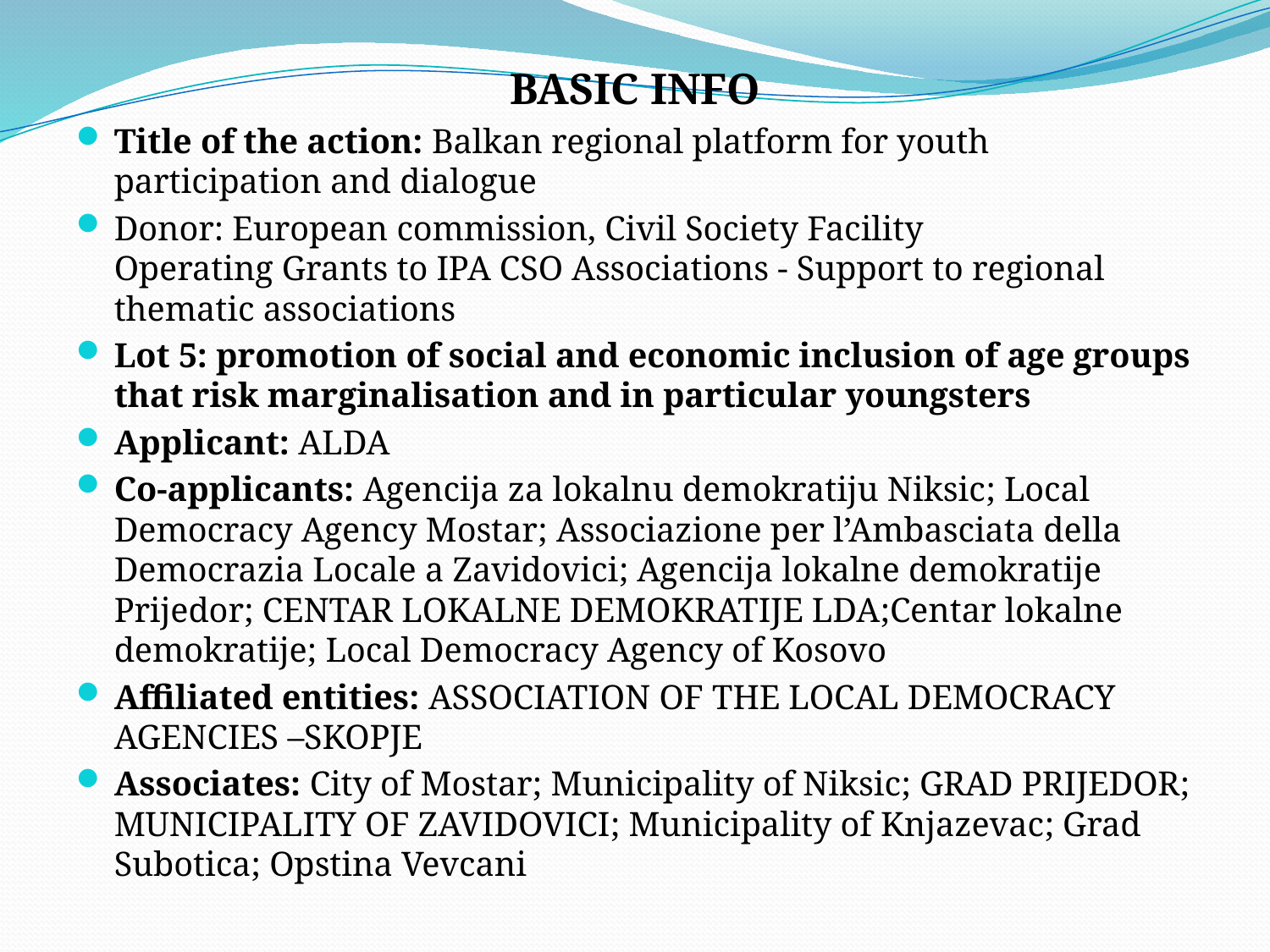

BASIC INFO
Title of the action: Balkan regional platform for youth participation and dialogue
Donor: European commission, Civil Society Facility
Operating Grants to IPA CSO Associations - Support to regional thematic associations
Lot 5: promotion of social and economic inclusion of age groups that risk marginalisation and in particular youngsters
Applicant: ALDA
Co-applicants: Agencija za lokalnu demokratiju Niksic; Local Democracy Agency Mostar; Associazione per l’Ambasciata della Democrazia Locale a Zavidovici; Agencija lokalne demokratije Prijedor; CENTAR LOKALNE DEMOKRATIJE LDA;Centar lokalne demokratije; Local Democracy Agency of Kosovo
Affiliated entities: ASSOCIATION OF THE LOCAL DEMOCRACY AGENCIES –SKOPJE
Associates: City of Mostar; Municipality of Niksic; GRAD PRIJEDOR; MUNICIPALITY OF ZAVIDOVICI; Municipality of Knjazevac; Grad Subotica; Opstina Vevcani